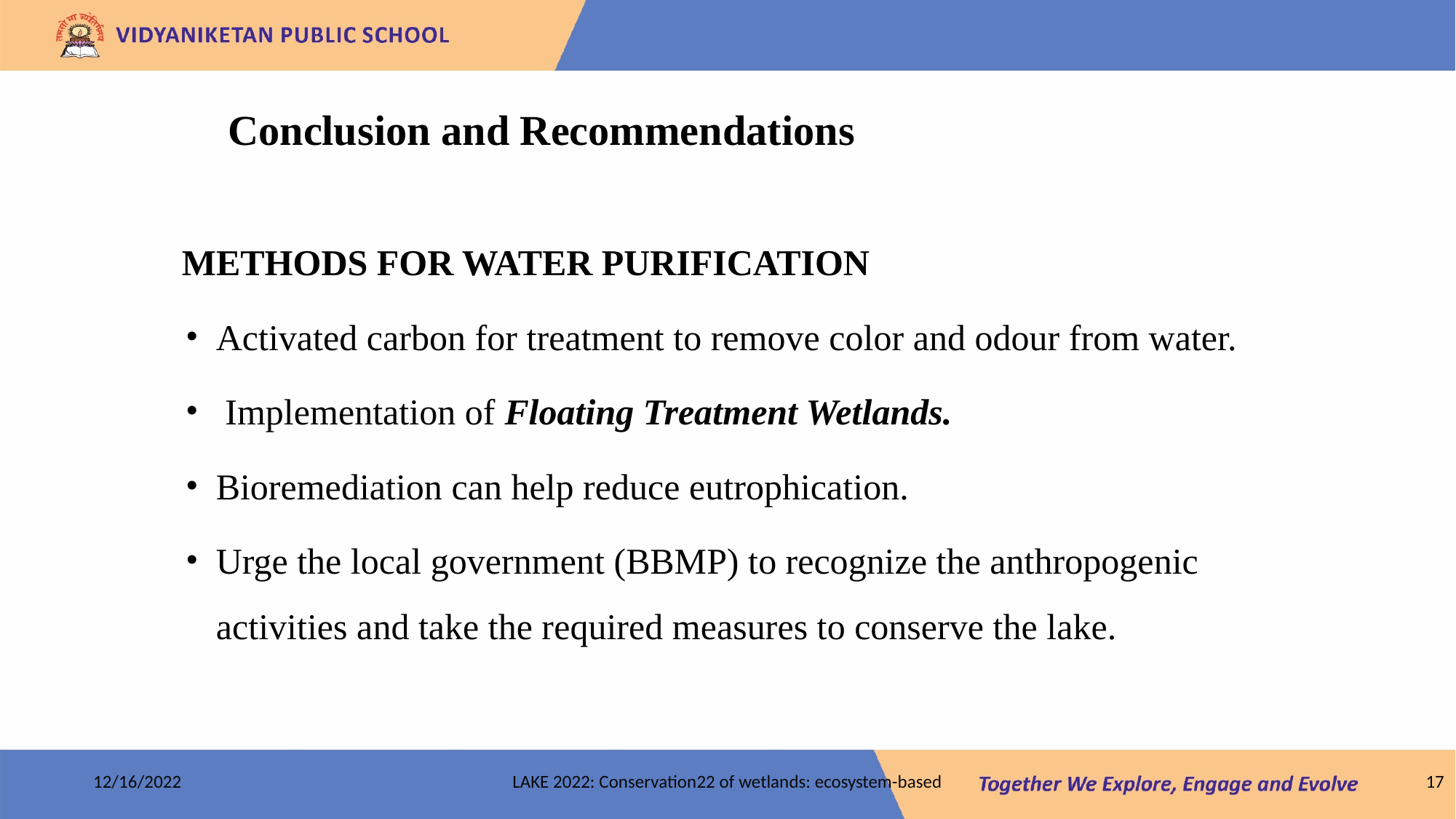

Conclusion and Recommendations
METHODS FOR WATER PURIFICATION
Activated carbon for treatment to remove color and odour from water.
 Implementation of Floating Treatment Wetlands.
Bioremediation can help reduce eutrophication.
Urge the local government (BBMP) to recognize the anthropogenic activities and take the required measures to conserve the lake.
12/16/2022
LAKE 2022: Conservation22 of wetlands: ecosystem-based
17